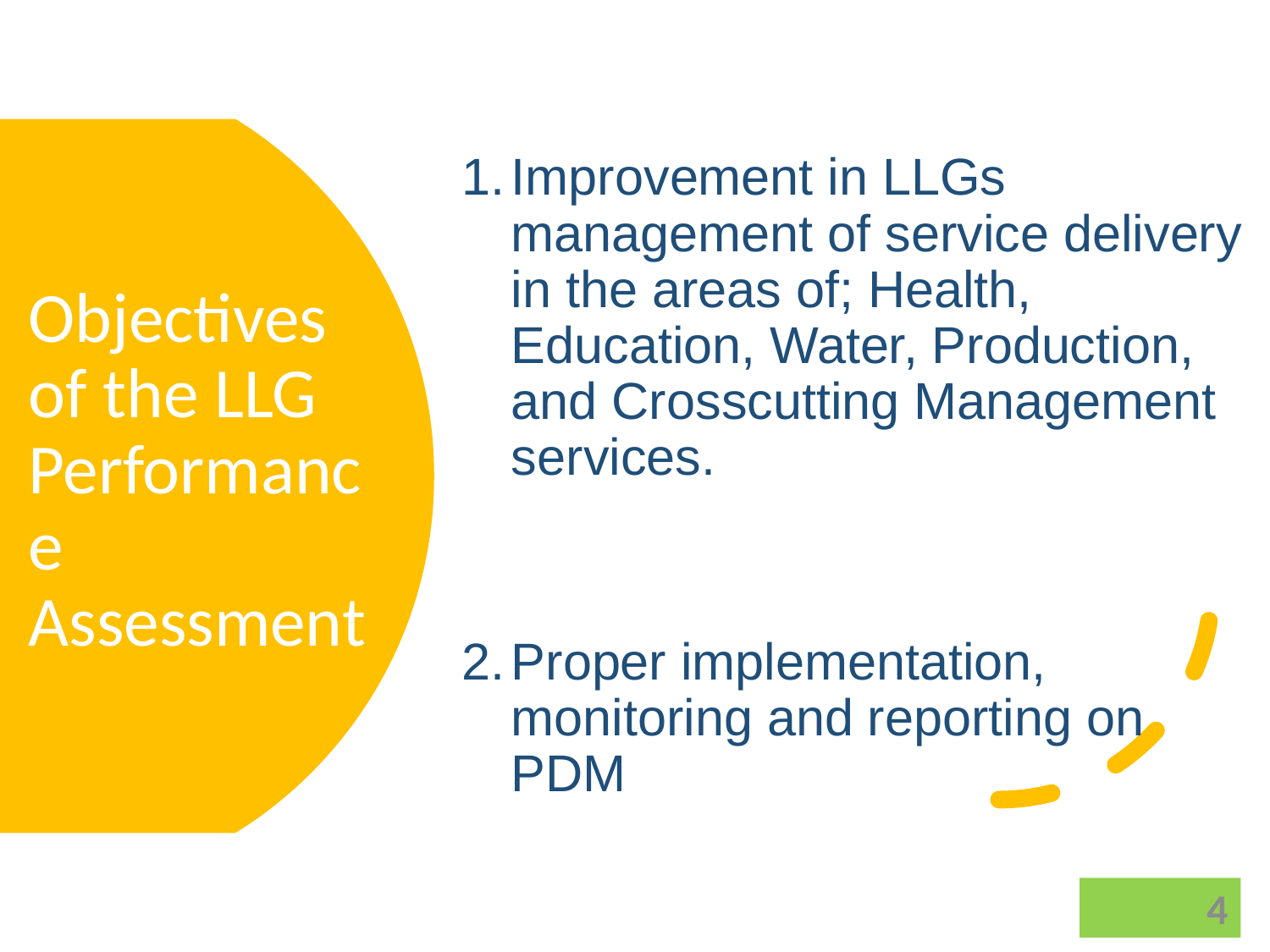

Improvement in LLGs management of service delivery in the areas of; Health, Education, Water, Production, and Crosscutting Management services.

Proper implementation, monitoring and reporting on PDM
# Objectives of the LLG Performance Assessment

4